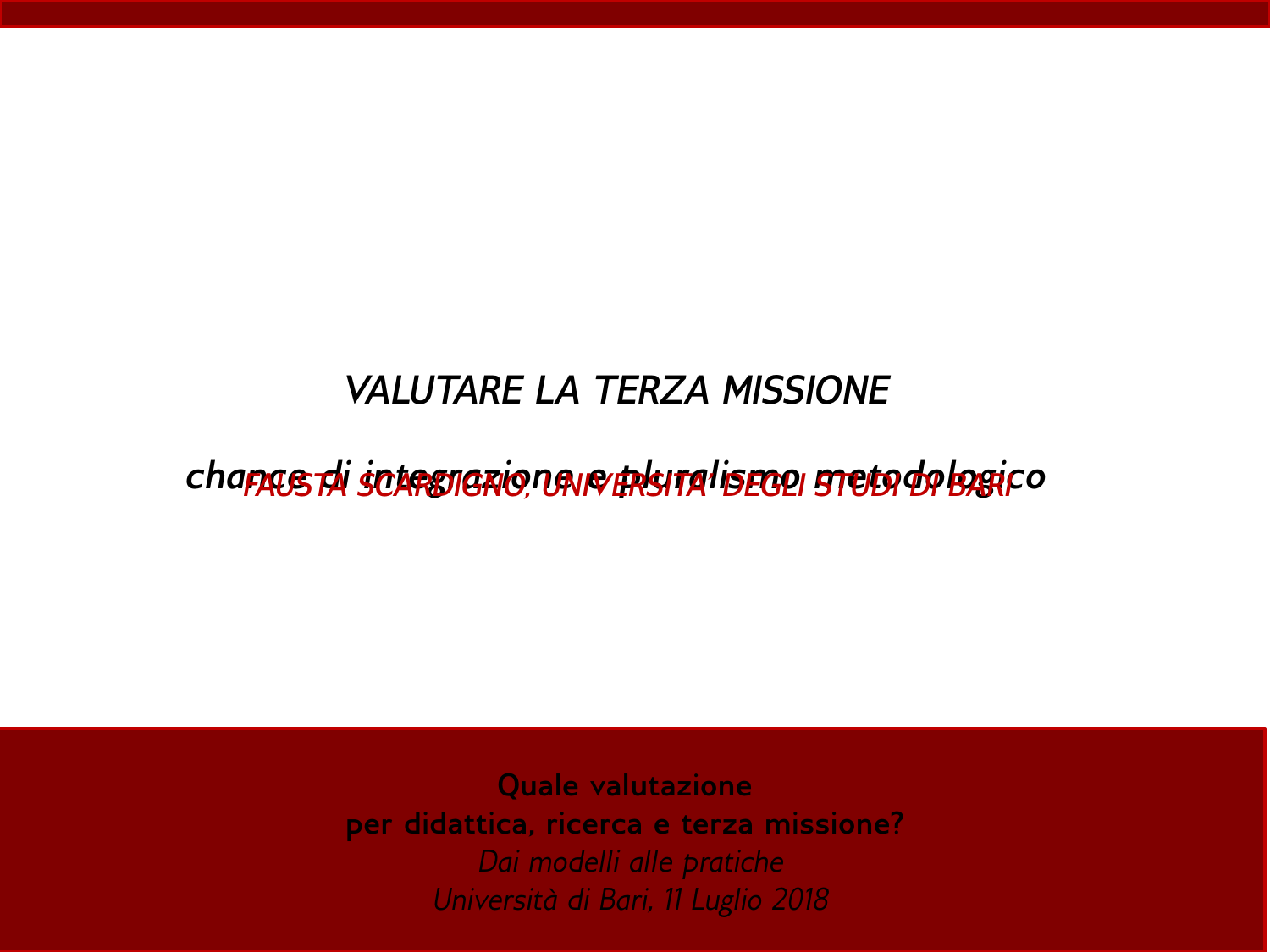

VALUTARE LA TERZA MISSIONE
chance di integrazione e pluralismo metodologico
                          FAUSTA SCARDIGNO, UNIVERSITA’ DEGLI STUDI DI BARI
Quale valutazione
per didattica, ricerca e terza missione?
Dai modelli alle pratiche
Università di Bari, 11 Luglio 2018